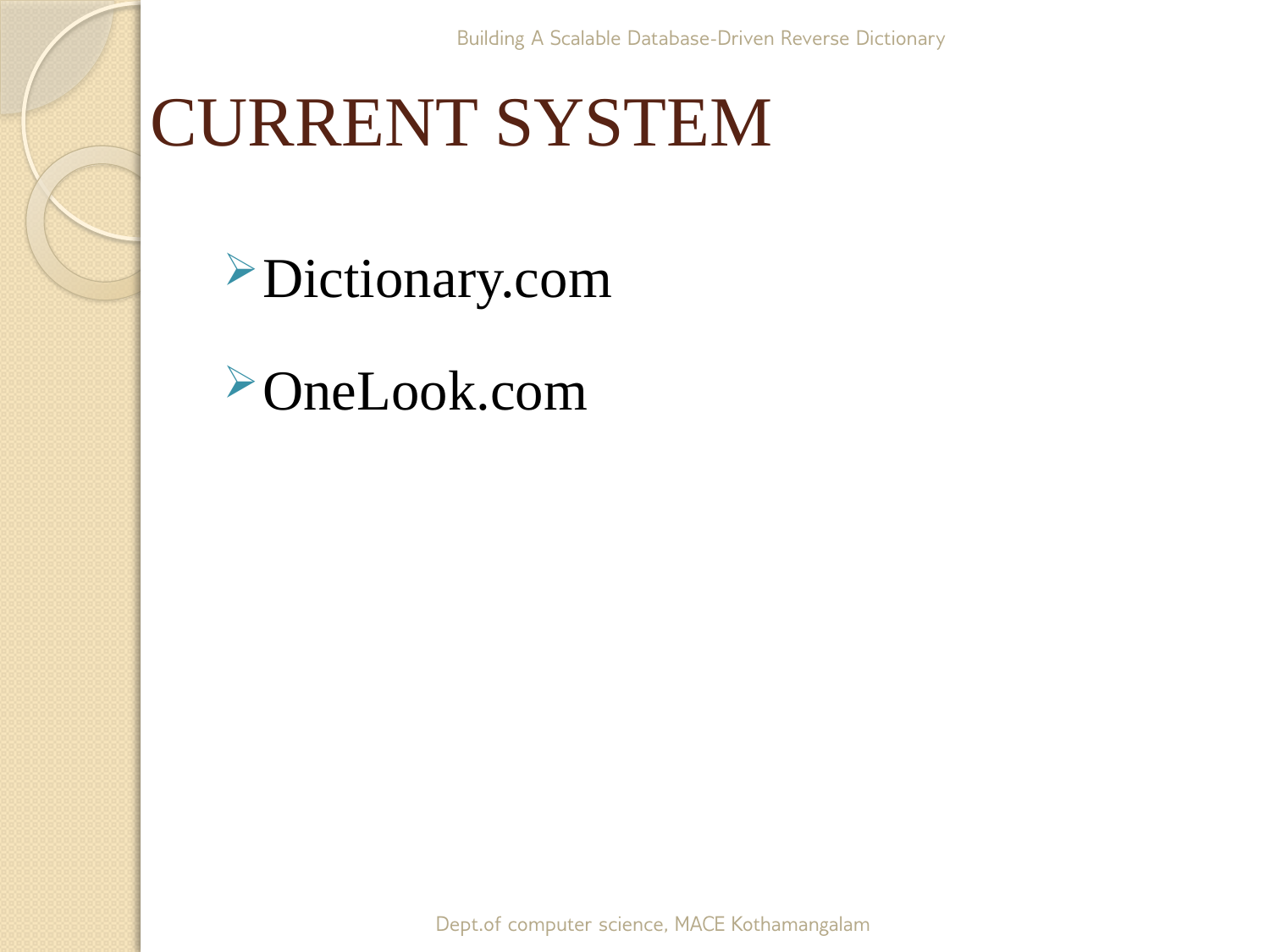

Building A Scalable Database-Driven Reverse Dictionary
# CURRENT SYSTEM
Dictionary.com
OneLook.com
Dept.of computer science, MACE Kothamangalam